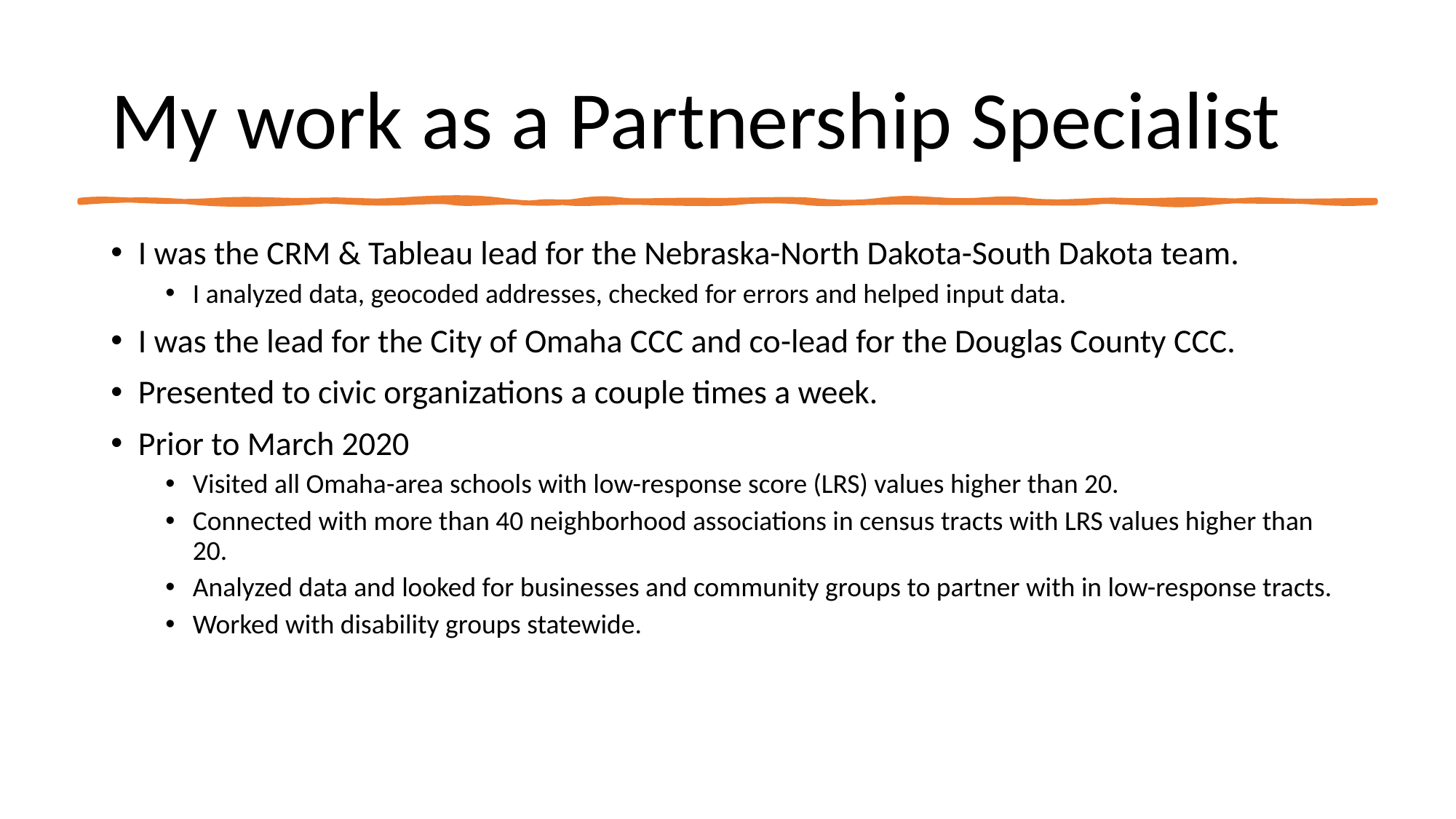

# My work as a Partnership Specialist

I was the CRM & Tableau lead for the Nebraska-North Dakota-South Dakota team.
I analyzed data, geocoded addresses, checked for errors and helped input data.
I was the lead for the City of Omaha CCC and co-lead for the Douglas County CCC.
Presented to civic organizations a couple times a week.
Prior to March 2020
Visited all Omaha-area schools with low-response score (LRS) values higher than 20.
Connected with more than 40 neighborhood associations in census tracts with LRS values higher than 20.
Analyzed data and looked for businesses and community groups to partner with in low-response tracts.
Worked with disability groups statewide.